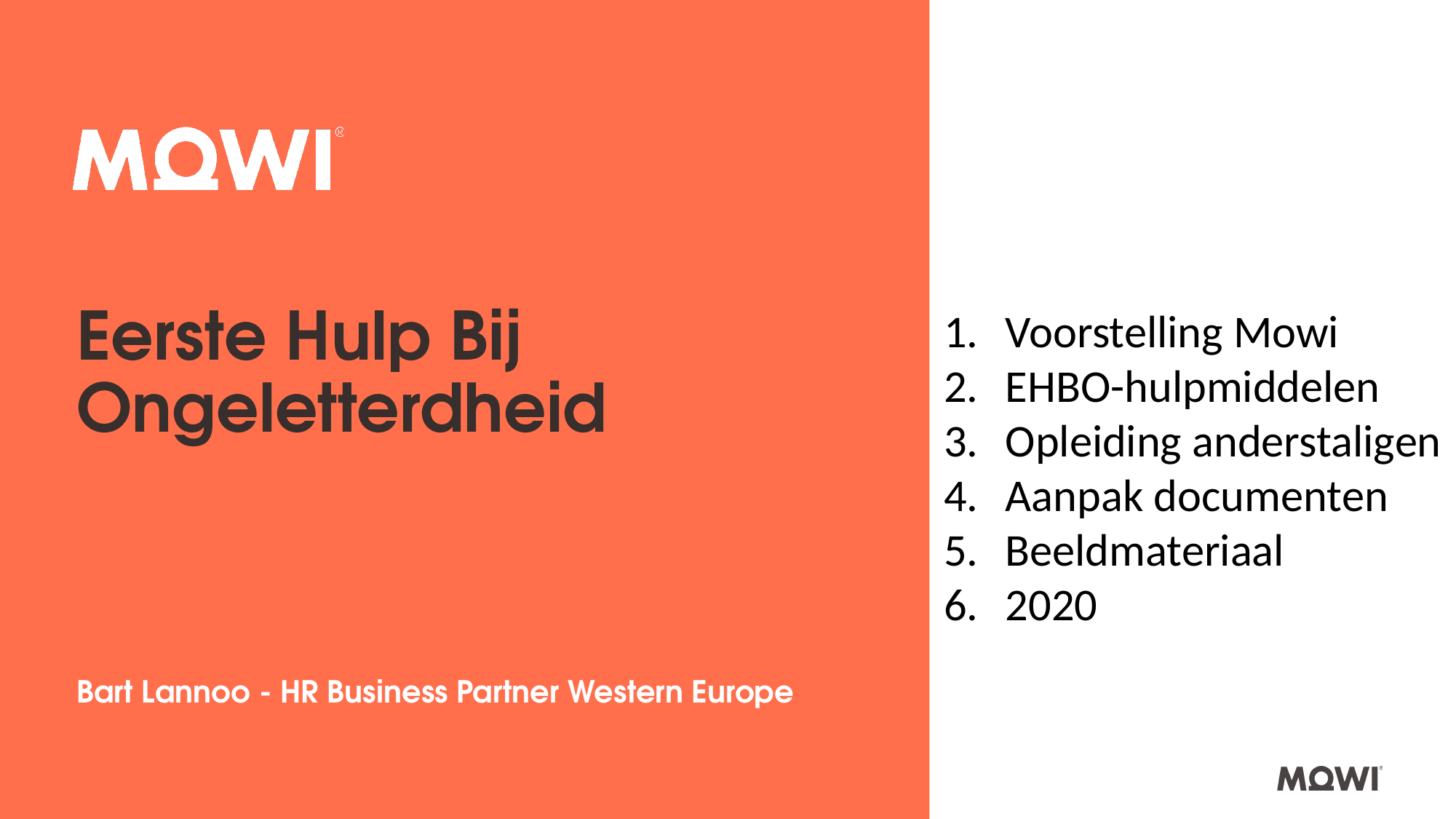

Eerste Hulp Bij Ongeletterdheid
Voorstelling Mowi
EHBO-hulpmiddelen
Opleiding anderstaligen
Aanpak documenten
Beeldmateriaal
2020
Bart Lannoo - HR Business Partner Western Europe